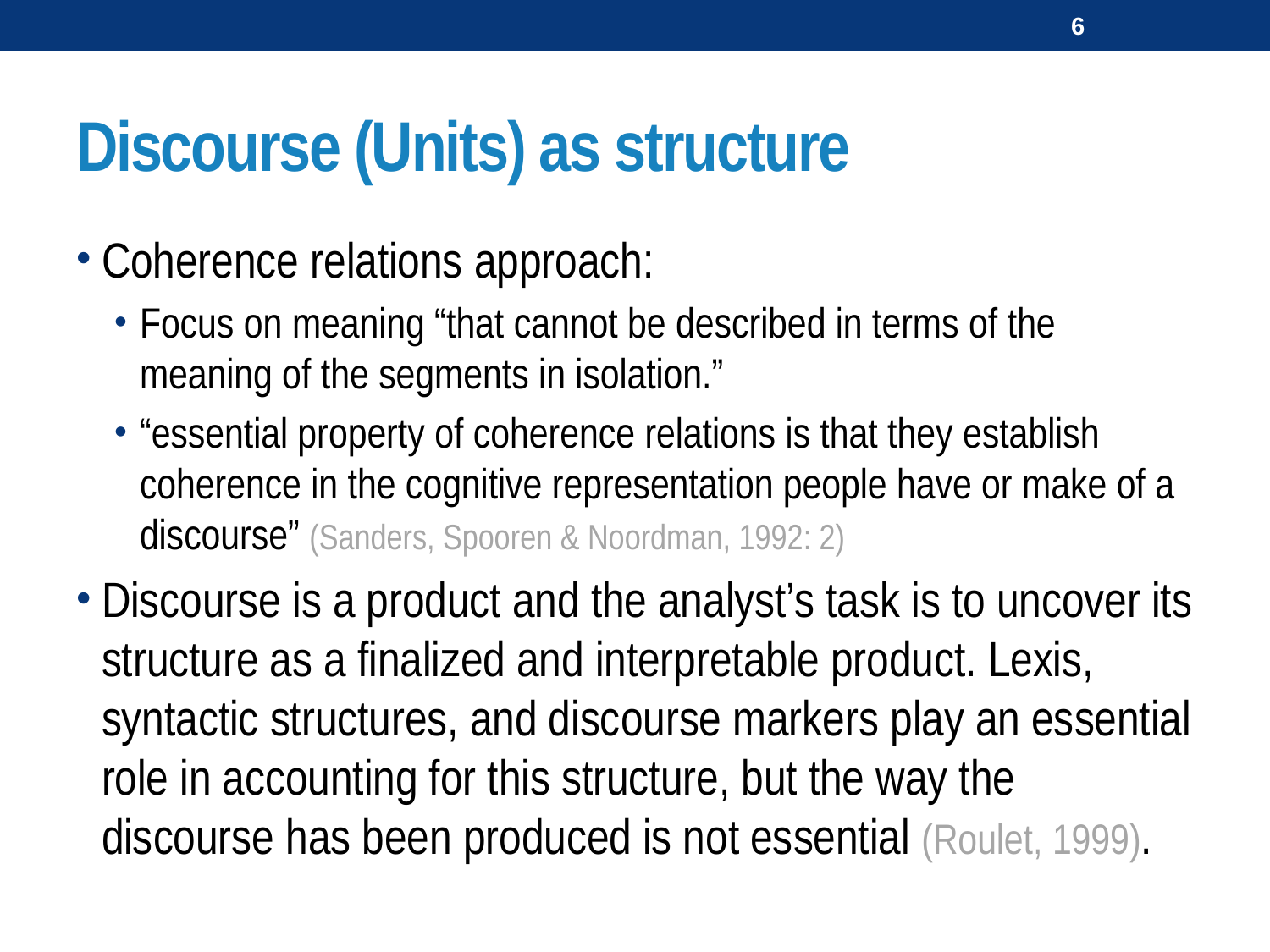

6
# Discourse (Units) as structure
Coherence relations approach:
Focus on meaning “that cannot be described in terms of the meaning of the segments in isolation.”
“essential property of coherence relations is that they establish coherence in the cognitive representation people have or make of a discourse” (Sanders, Spooren & Noordman, 1992: 2)
Discourse is a product and the analyst’s task is to uncover its structure as a finalized and interpretable product. Lexis, syntactic structures, and discourse markers play an essential role in accounting for this structure, but the way the discourse has been produced is not essential (Roulet, 1999).